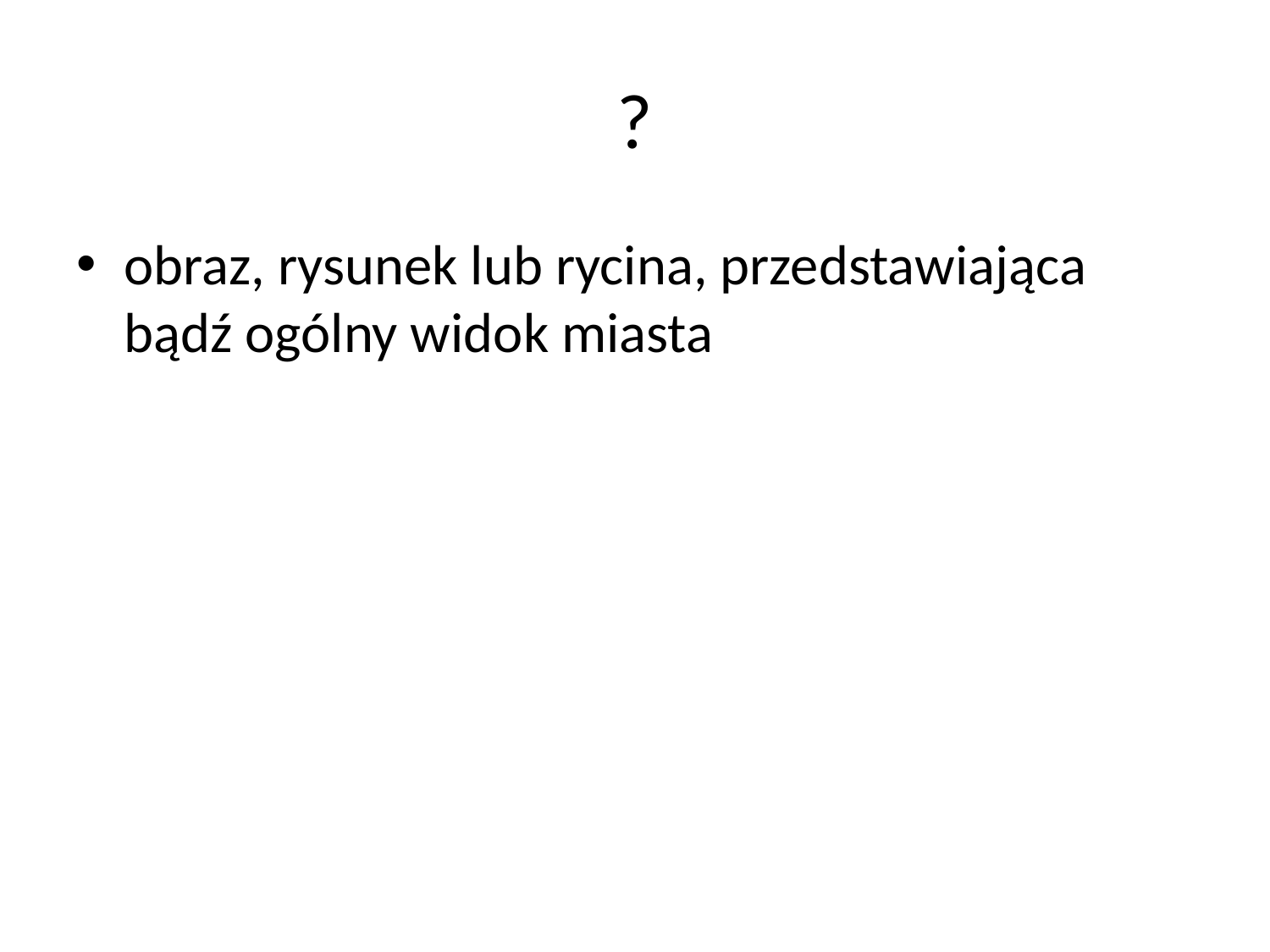

# ?
obraz, rysunek lub rycina, przedstawia­jąca bądź ogólny widok miasta